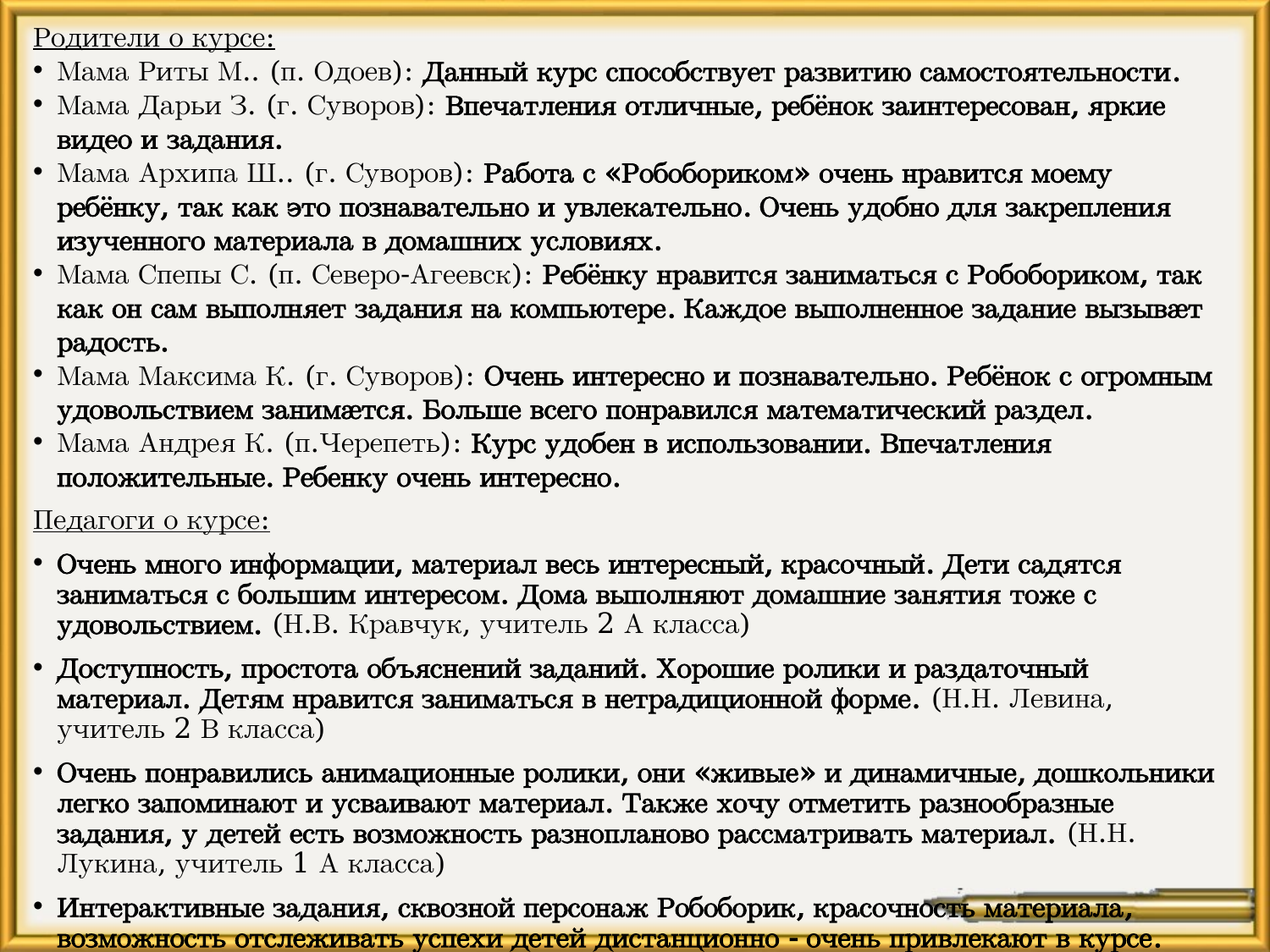

Родители о курсе:
Мама Риты М.. (п. Одоев): Данный курс способствует развитию самостоя­тельности.
Мама Дарьи З. (г. Суворов): Впечатления отличные, ребёнок заинтересован, яркие видео и задания.
Мама Архипа Ш.. (г. Суворов): Работа с «Робобориком» очень нравится моему ребёнку, так как это познавательно и увлека­тельно. Очень удобно для закрепления изученного материала в домашних условиях.
Мама Спепы С. (п. Северо-Агеевск): Ребёнку нравится заниматься с Робобориком, так как он сам выполняет задания на компью­тере. Каждое выполненное задание вызывает радость.
Мама Максима К. (г. Суворов): Очень интересно и познавательно. Ребёнок с огромным удовольствием занимается. Больше всего понравился математический раздел.
Мама Андрея К. (п.Черепеть): Курс удобен в использовании. Впечатления положительные. Ребенку очень интересно.
Педагоги о курсе:
Очень много информации, материал весь интересный, красочный. Дети садятся заниматься с большим интересом. Дома выполняют домашние занятия тоже с удовольствием. (Н.В. Кравчук, учитель 2 А класса)
Доступность, простота объяснений заданий. Хорошие ролики и раздаточный материал. Де­тям нравится заниматься в нетрадиционной форме. (Н.Н. Левина, учитель 2 В класса)
Очень понравились анимационные ролики, они «живые» и динамичные, дошкольники легко за­поминают и усваивают материал. Также хочу отметить разнообразные задания, у детей есть возможность разнопланово рассматривать материал. (Н.Н. Лукина, учитель 1 А класса)
Интерактивные задания, сквозной персонаж Робоборик, красочность материала, возмож­ность отслеживать успехи детей дистанционно - очень привлекают в курсе. (Е.С. Игнатова, учитель 4 Б класса)